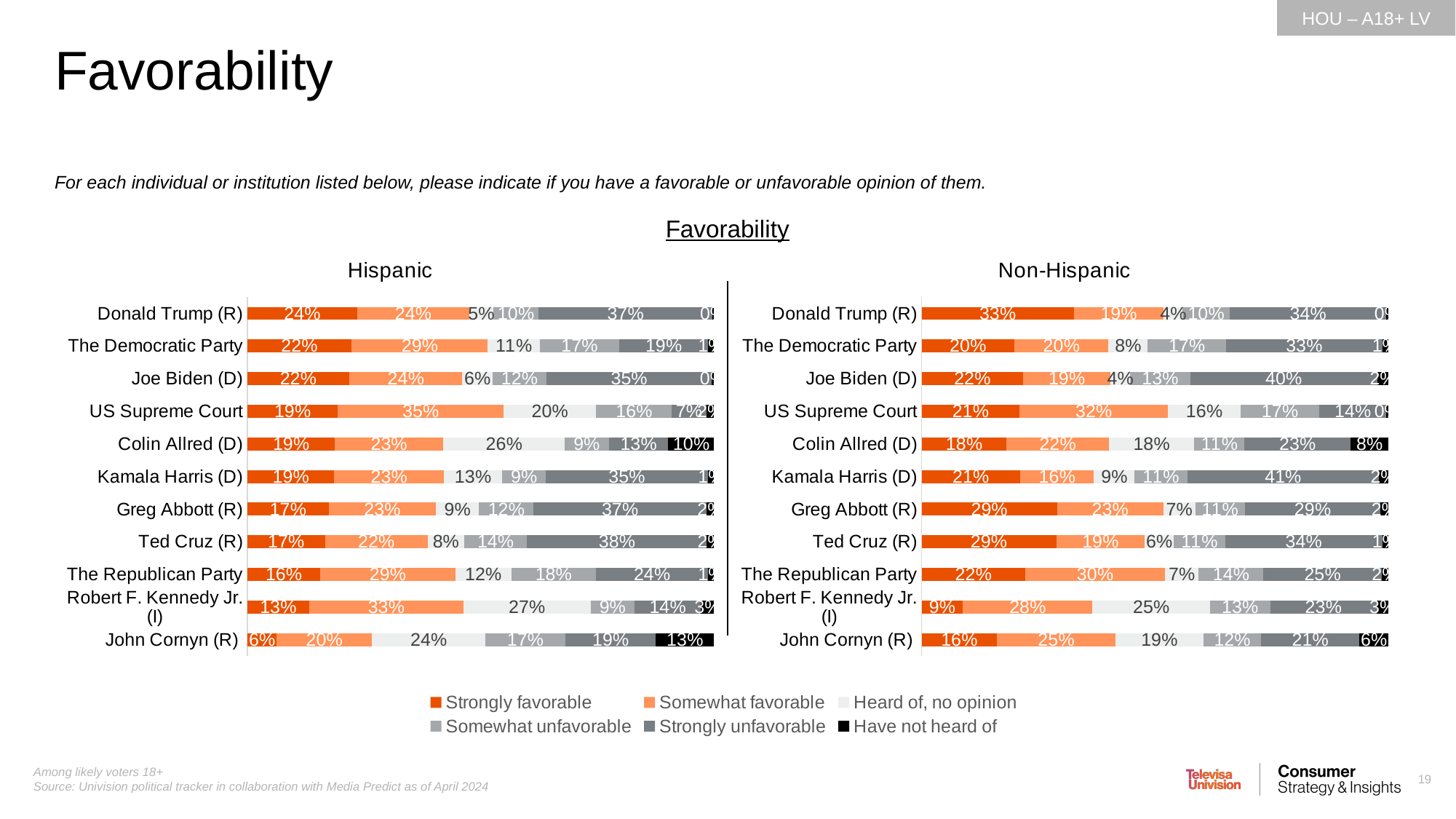

Favorability
For each individual or institution listed below, please indicate if you have a favorable or unfavorable opinion of them.
Favorability

### Chart: Hispanic

| Category | Strongly favorable | Somewhat favorable | Heard of, no opinion | Somewhat unfavorable | Strongly unfavorable | Have not heard of |
|---|---|---|---|---|---|---|
| Donald Trump (R) | 0.2356968075608819 | 0.239663455949152 | 0.05125510957528086 | 0.09723087232538885 | 0.3722237316850477 | 0.003930022904248567 |
| The Democratic Party | 0.2236513244117015 | 0.2916758638282775 | 0.1110175852904806 | 0.1708590388206191 | 0.1898276385757509 | 0.01296854907317023 |
| Joe Biden (D) | 0.2184296968597123 | 0.2424141561837918 | 0.06458095184239039 | 0.1152909233099159 | 0.3545119508422137 | 0.004772320961975924 |
| US Supreme Court | 0.1941370513271585 | 0.3543824874651276 | 0.1989186876347345 | 0.1620719220754986 | 0.07374014367029957 | 0.01674970782718126 |
| Colin Allred (D) | 0.187657660095145 | 0.2320124717786479 | 0.2604163353875276 | 0.09418190301162191 | 0.1276824834086652 | 0.0980491463183924 |
| Kamala Harris (D) | 0.1863911991722692 | 0.2342344570504483 | 0.1258390991913183 | 0.09238692013425595 | 0.3484822442560334 | 0.01266608019567472 |
| Greg Abbott (R) | 0.1743992068198725 | 0.2294037157120446 | 0.09270976670435967 | 0.1167536851996993 | 0.3706461990614749 | 0.01608742650254893 |
| Ted Cruz (R) | 0.1664443491984411 | 0.2199474971386706 | 0.07788391609315741 | 0.1353491702318994 | 0.3847549326314997 | 0.01562013470633171 |
| The Republican Party | 0.1563600782223428 | 0.2890126577872827 | 0.1203978999772203 | 0.1809470603031729 | 0.2404074137130409 | 0.01287488999694041 |
| Robert F. Kennedy Jr. (I) | 0.1325090938859221 | 0.3302132932380065 | 0.2725620826787983 | 0.09407635312590724 | 0.142018450814025 | 0.02862072625734102 |
| John Cornyn (R)  | 0.06280706925213757 | 0.2045023304983915 | 0.2427023243466135 | 0.1713236574914015 | 0.1936059715715888 | 0.1250586468398673 |

### Chart: Non-Hispanic

| Category | Strongly favorable | Somewhat favorable | Heard of, no opinion | Somewhat unfavorable | Strongly unfavorable | Have not heard of |
|---|---|---|---|---|---|---|
| Donald Trump (R) | 0.3257304724255574 | 0.192982959207135 | 0.04058566150862692 | 0.100326118764032 | 0.3362071333947246 | 0.004167654699923974 |
| The Democratic Party | 0.1987053725646155 | 0.201641361144668 | 0.08424481143908558 | 0.1673001143342901 | 0.3346929521324625 | 0.01341538838487837 |
| Joe Biden (D) | 0.2173058554365299 | 0.1872572806686921 | 0.04223459837840498 | 0.1285285016480412 | 0.4004778634252074 | 0.02419590044312424 |
| US Supreme Court | 0.2097165933565797 | 0.3181321861192213 | 0.1550894889202605 | 0.1690281907787106 | 0.1432933278320619 | 0.004740212993165676 |
| Colin Allred (D) | 0.1821146596619765 | 0.2184797947761567 | 0.1837521378164726 | 0.1070618600790622 | 0.2272262381905039 | 0.08136530947582817 |
| Kamala Harris (D) | 0.2111160178808182 | 0.1581556681163221 | 0.08677587129596283 | 0.1130562728444339 | 0.4102466415758397 | 0.02064952828662302 |
| Greg Abbott (R) | 0.2901898264605118 | 0.2274207552956949 | 0.0686950303212851 | 0.1057408210800119 | 0.2910798260694307 | 0.01687374077306538 |
| Ted Cruz (R) | 0.28821165462055 | 0.189682348874848 | 0.06197980622574325 | 0.1104935505152862 | 0.3362662128434574 | 0.01336642692011469 |
| The Republican Party | 0.2218996653850801 | 0.2998017841602559 | 0.07172432862691373 | 0.1389117261407463 | 0.2526182967435229 | 0.01504419894348113 |
| Robert F. Kennedy Jr. (I) | 0.08849878314784455 | 0.2776005408272433 | 0.2513849307850153 | 0.1293556250375586 | 0.2277377914881913 | 0.02542232871414686 |
| John Cornyn (R)  | 0.1613613919494105 | 0.2532720864670491 | 0.1891007562953169 | 0.1236287369951535 | 0.2102922675839061 | 0.06234476070916385 |

### Chart

| Category | Strongly favorable | Somewhat favorable | Heard of, no opinion | Somewhat unfavorable | Strongly unfavorable | Have not heard of |
|---|---|---|---|---|---|---|
| Donald Trump | None | None | None | None | None | None |
| Vivek Ramaswamy | None | None | None | None | None | None |
| Ron DeSantis | None | None | None | None | None | None |
| Mike Pence | None | None | None | None | None | None |
| Tim Scott | None | None | None | None | None | None |
| Nikki Haley | None | None | None | None | None | None |